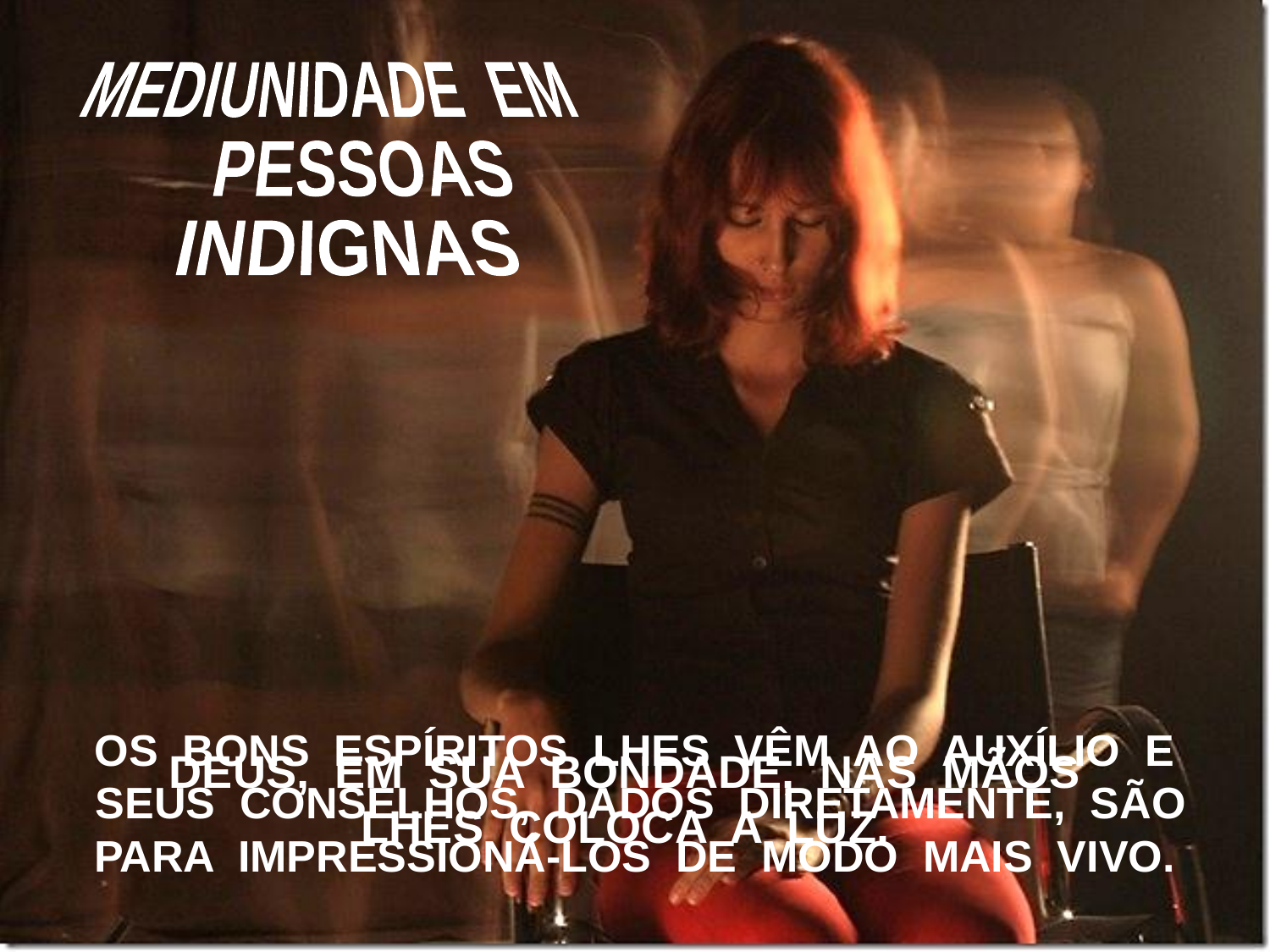

MEDIUNIDADE  EM
  PESSOAS
 INDIGNAS
OS  BONS  ESPÍRITOS  LHES  VÊM  AO  AUXÍLIO  E
  SEUS  CONSELHOS,  DADOS  DIRETAMENTE,  SÃO  PARA  IMPRESSIONÁ-LOS  DE  MODO  MAIS  VIVO.
DEUS,  EM  SUA  BONDADE,  NAS  MÃOS
LHES  COLOCA  A  LUZ.